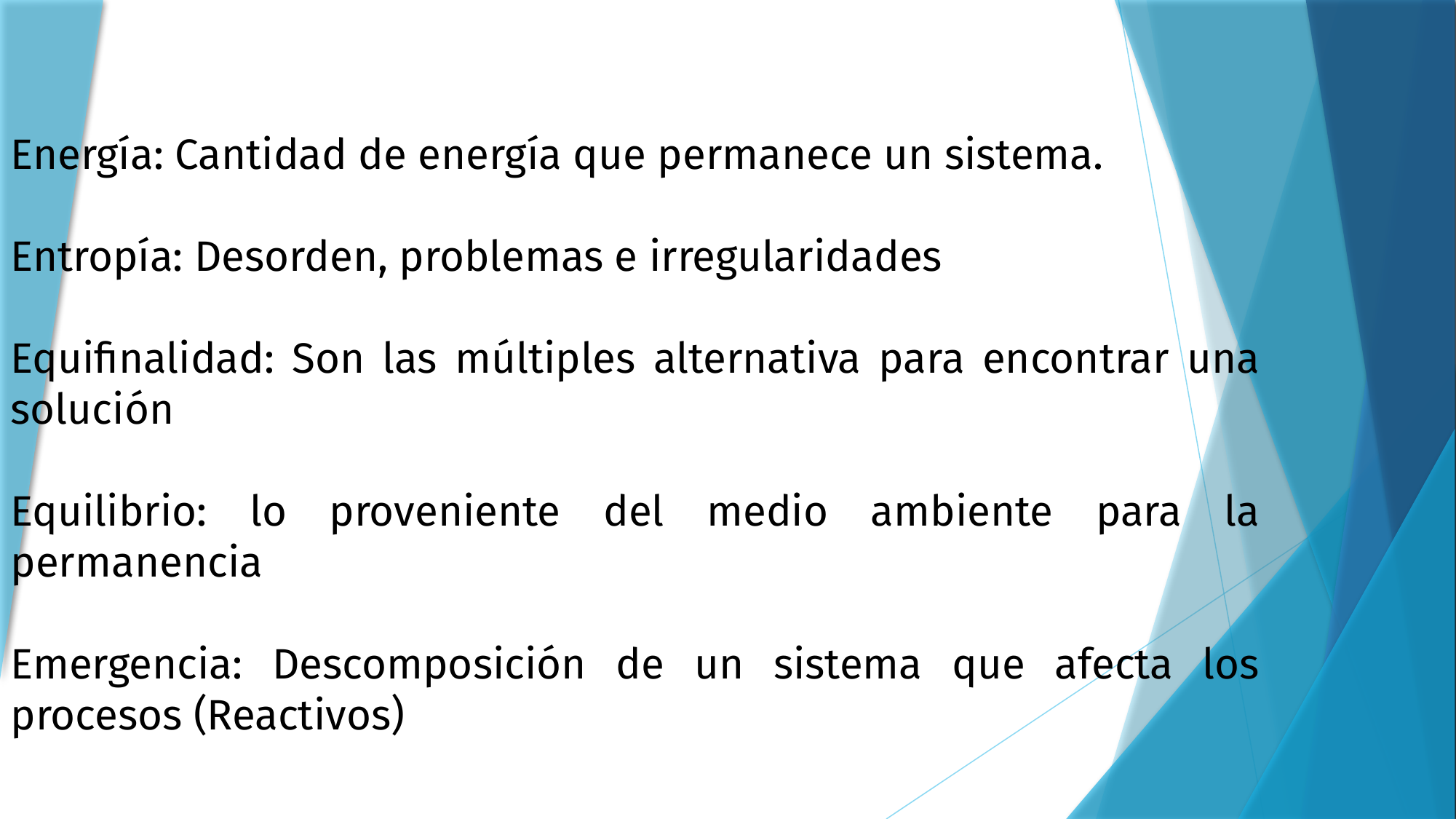

Energía: Cantidad de energía que permanece un sistema.

Entropía: Desorden, problemas e irregularidades

Equifinalidad: Son las múltiples alternativa para encontrar una solución

Equilibrio: lo proveniente del medio ambiente para la permanencia

Emergencia: Descomposición de un sistema que afecta los procesos (Reactivos)